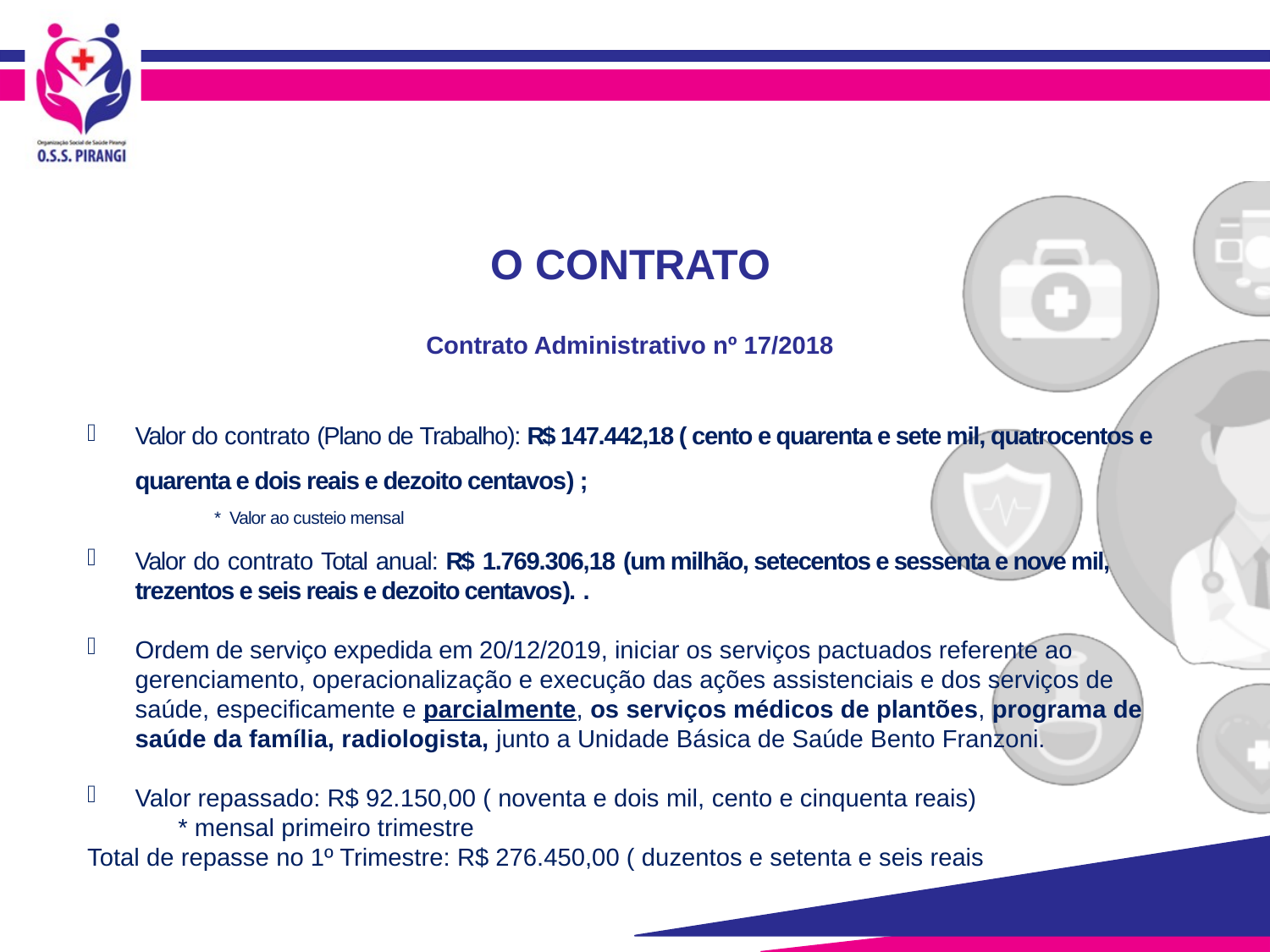

# O CONTRATO
Contrato Administrativo nº 17/2018

Valor do contrato (Plano de Trabalho): R$ 147.442,18 ( cento e quarenta e sete mil, quatrocentos e quarenta e dois reais e dezoito centavos) ;
* Valor ao custeio mensal

Valor do contrato Total anual: R$ 1.769.306,18 (um milhão, setecentos e sessenta e nove mil, trezentos e seis reais e dezoito centavos). .

Ordem de serviço expedida em 20/12/2019, iniciar os serviços pactuados referente ao gerenciamento, operacionalização e execução das ações assistenciais e dos serviços de saúde, especificamente e parcialmente, os serviços médicos de plantões, programa de saúde da família, radiologista, junto a Unidade Básica de Saúde Bento Franzoni.

Valor repassado: R$ 92.150,00 ( noventa e dois mil, cento e cinquenta reais)
             * mensal primeiro trimestre
Total de repasse no 1º Trimestre: R$ 276.450,00 ( duzentos e setenta e seis reais